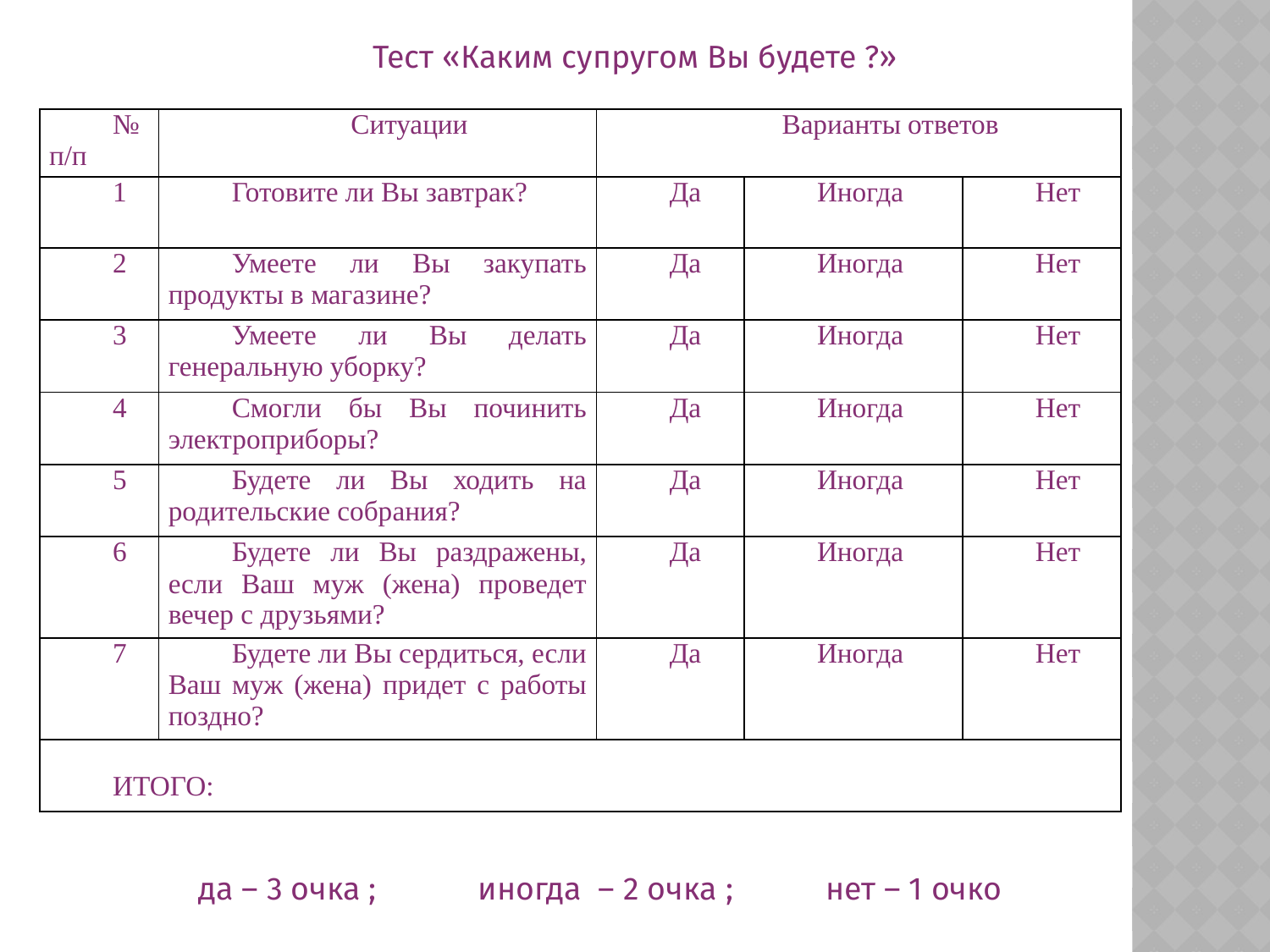

Тест «Каким супругом Вы будете ?»
| № п/п | Ситуации | Варианты ответов |  |  |
| --- | --- | --- | --- | --- |
| 1 | Готовите ли Вы завтрак? | Да | Иногда | Нет |
| 2 | Умеете ли Вы закупать продукты в магазине? | Да | Иногда | Нет |
| 3 | Умеете ли Вы делать генеральную уборку? | Да | Иногда | Нет |
| 4 | Смогли бы Вы починить электроприборы? | Да | Иногда | Нет |
| 5 | Будете ли Вы ходить на родительские собрания? | Да | Иногда | Нет |
| 6 | Будете ли Вы раздражены, если Ваш муж (жена) проведет вечер с друзьями? | Да | Иногда | Нет |
| 7 | Будете ли Вы сердиться, если Ваш муж (жена) придет с работы поздно? | Да | Иногда | Нет |
| ИТОГО: |  |  |  |  |
да – 3 очка ;            иногда  – 2 очка ;           нет – 1 очко